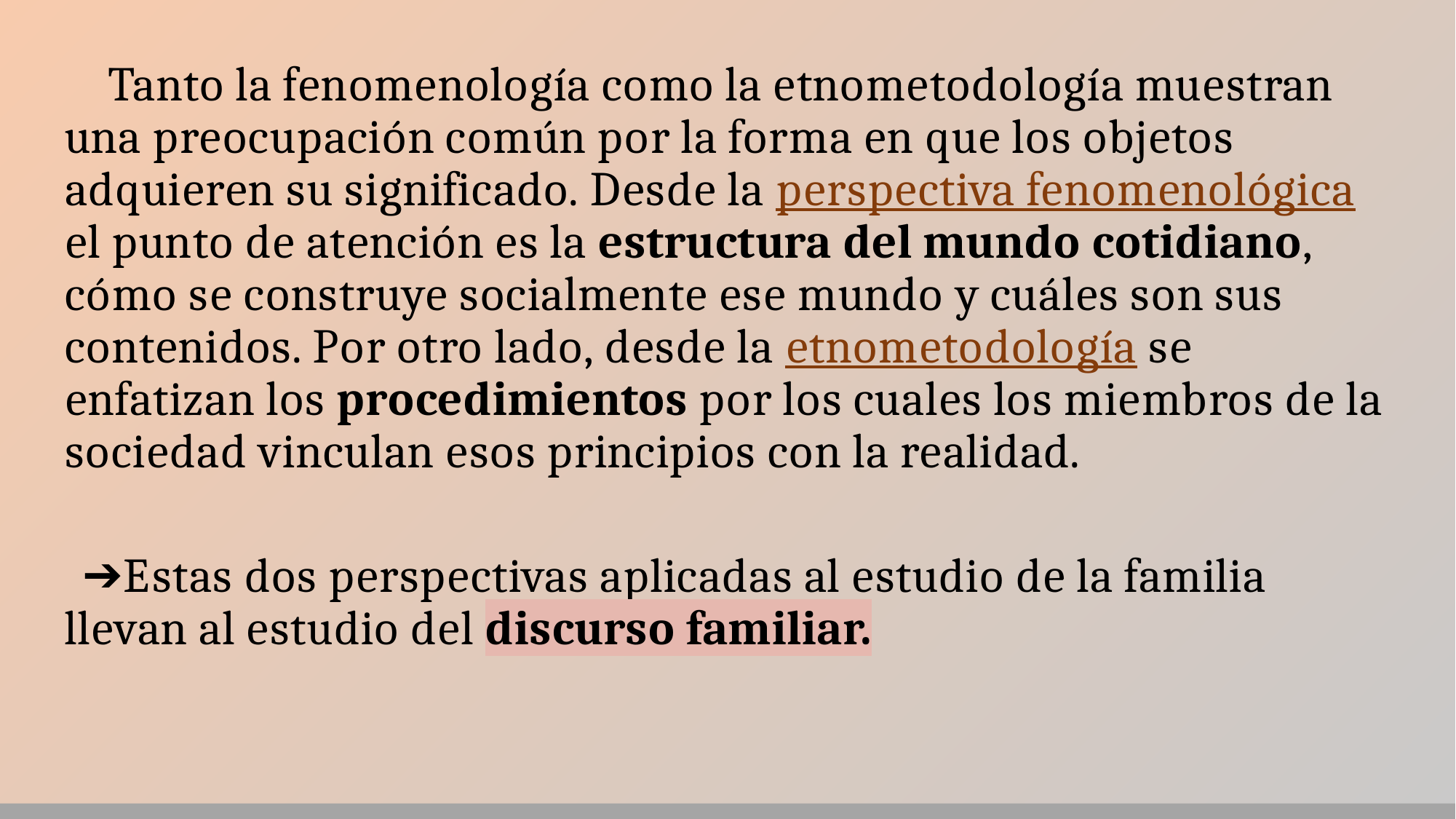

Tanto la fenomenología como la etnometodología muestran una preocupación común por la forma en que los objetos adquieren su significado. Desde la perspectiva fenomenológica el punto de atención es la estructura del mundo cotidiano, cómo se construye socialmente ese mundo y cuáles son sus contenidos. Por otro lado, desde la etnometodología se enfatizan los procedimientos por los cuales los miembros de la sociedad vinculan esos principios con la realidad.

Estas dos perspectivas aplicadas al estudio de la familia llevan al estudio del discurso familiar.